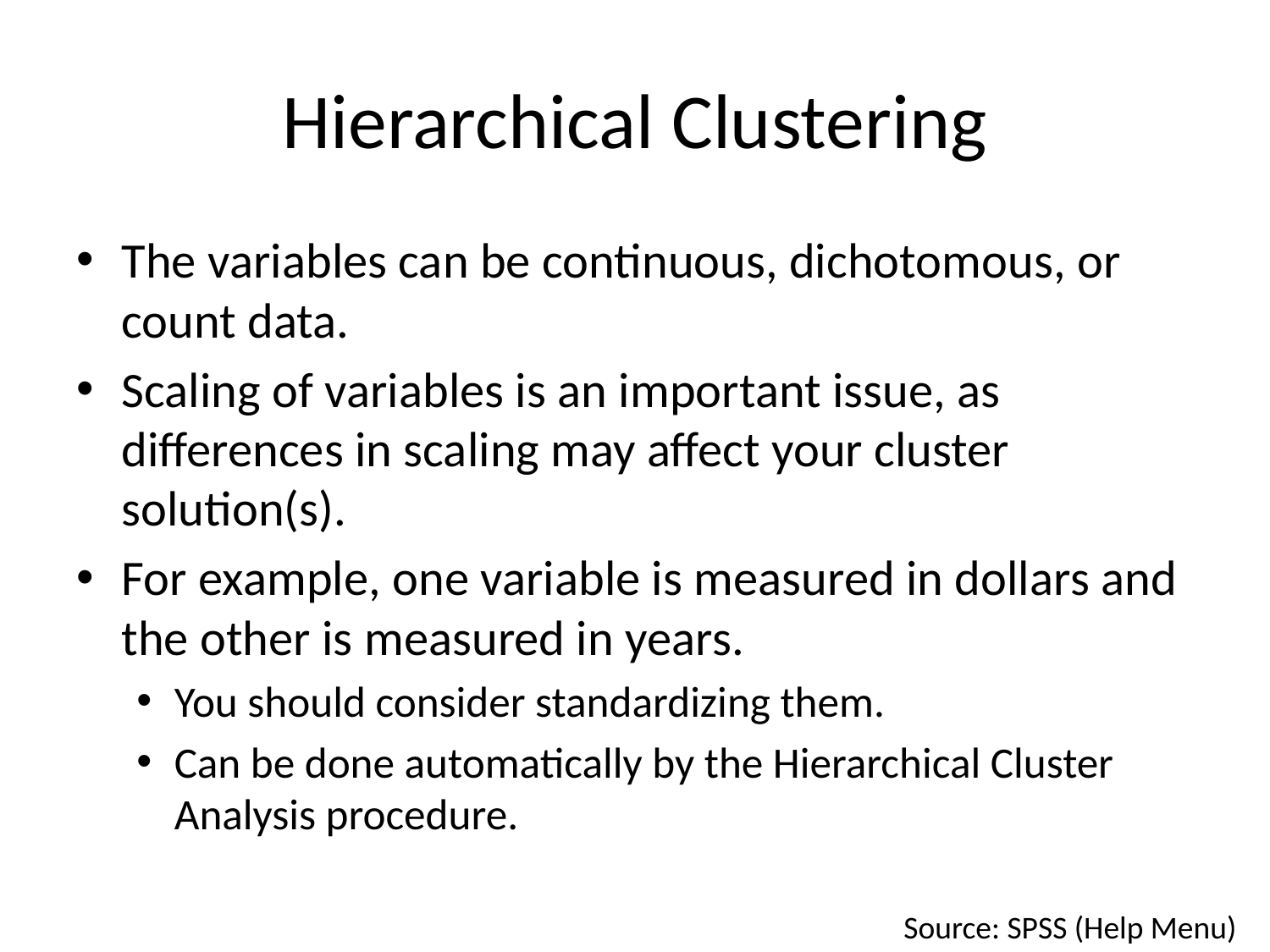

# Hierarchical Clustering
The variables can be continuous, dichotomous, or count data.
Scaling of variables is an important issue, as differences in scaling may affect your cluster solution(s).
For example, one variable is measured in dollars and the other is measured in years.
You should consider standardizing them.
Can be done automatically by the Hierarchical Cluster Analysis procedure.
Source: SPSS (Help Menu)